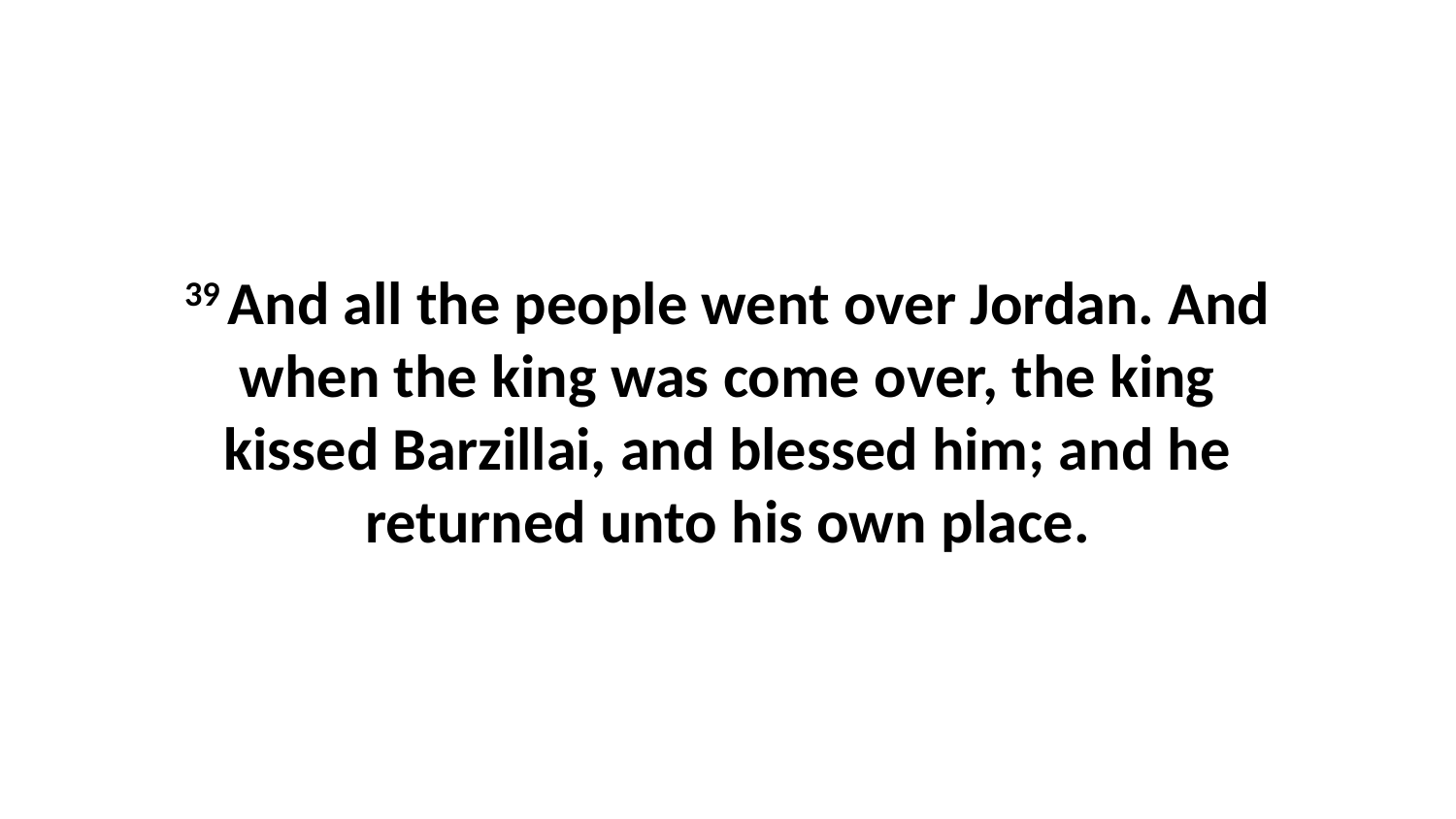

39 And all the people went over Jordan. And when the king was come over, the king kissed Barzillai, and blessed him; and he returned unto his own place.